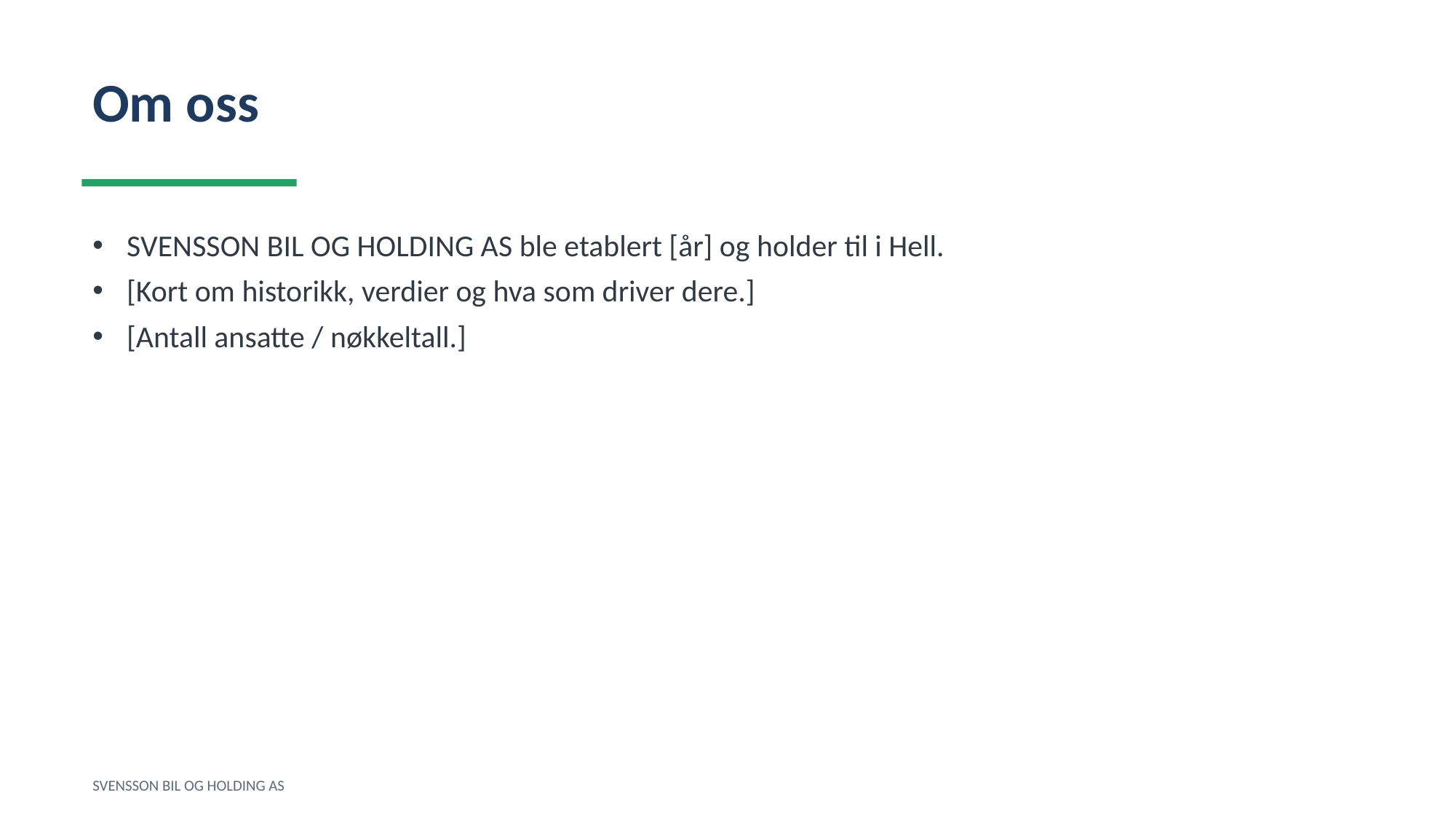

Om oss

SVENSSON BIL OG HOLDING AS ble etablert [år] og holder til i Hell.
[Kort om historikk, verdier og hva som driver dere.]
[Antall ansatte / nøkkeltall.]
SVENSSON BIL OG HOLDING AS